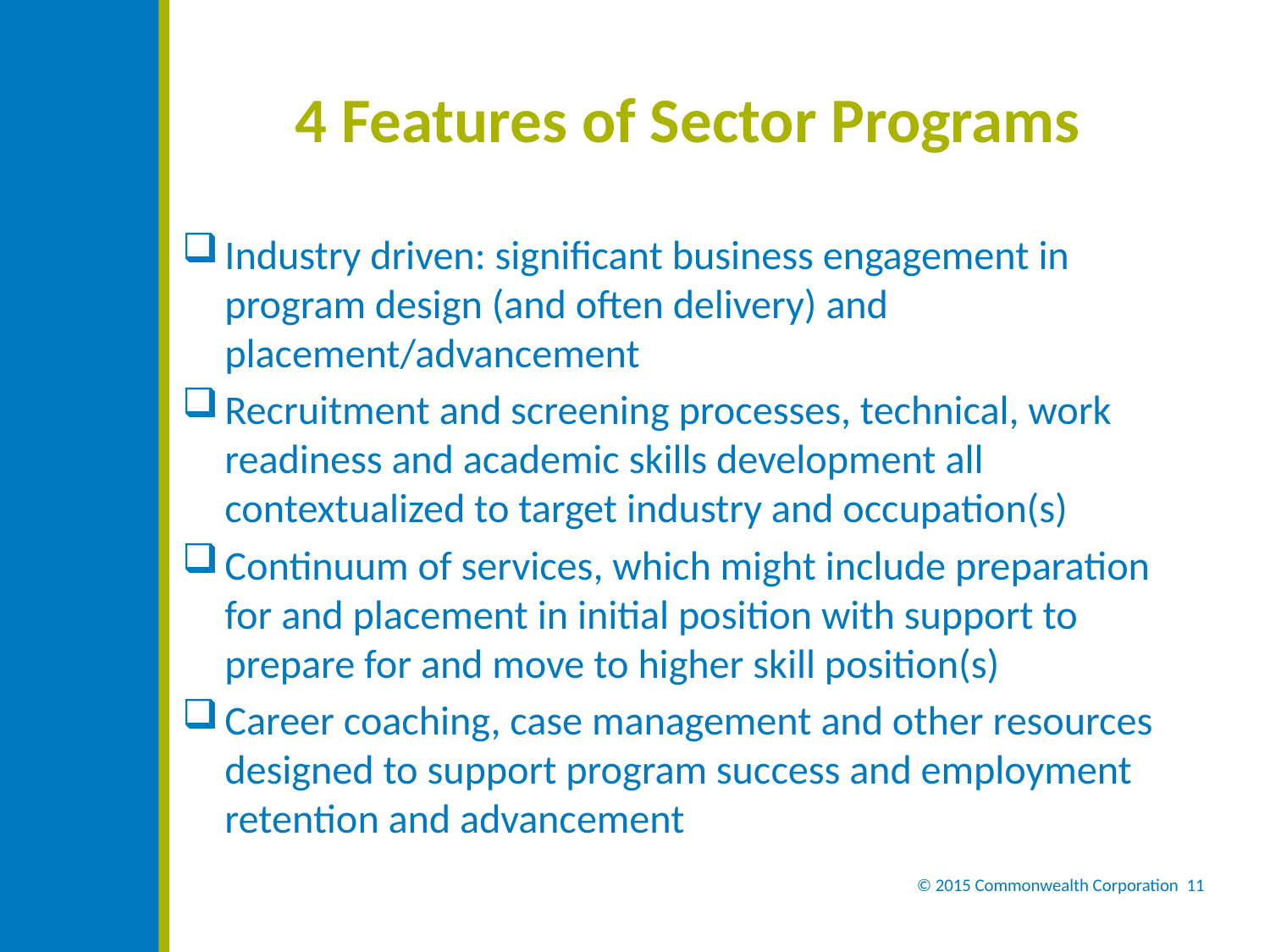

# 4 Features of Sector Programs
Industry driven: significant business engagement in program design (and often delivery) and placement/advancement
Recruitment and screening processes, technical, work readiness and academic skills development all contextualized to target industry and occupation(s)
Continuum of services, which might include preparation for and placement in initial position with support to prepare for and move to higher skill position(s)
Career coaching, case management and other resources designed to support program success and employment retention and advancement